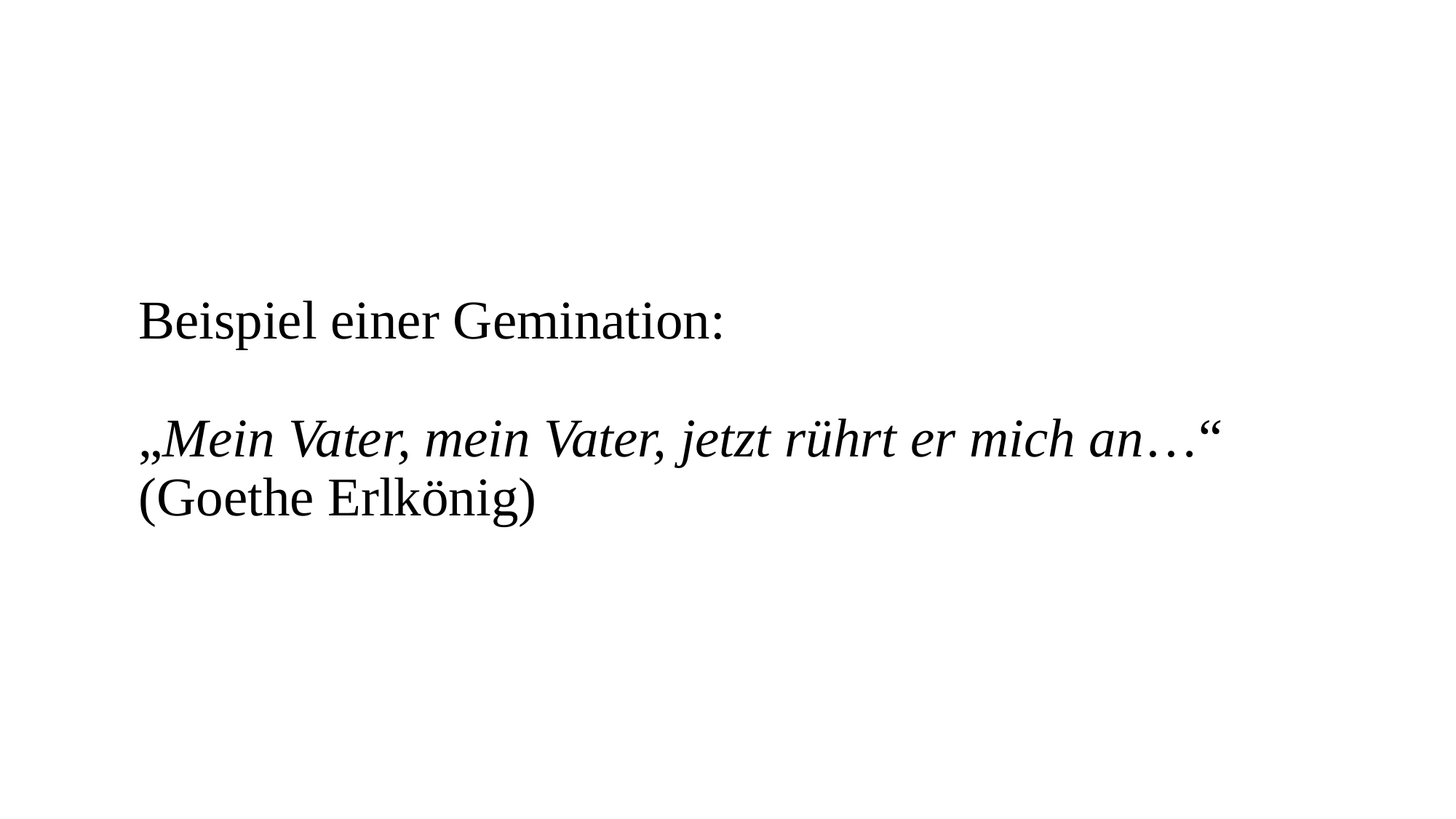

# Beispiel einer Gemination: „Mein Vater, mein Vater, jetzt rührt er mich an…“ (Goethe Erlkönig)